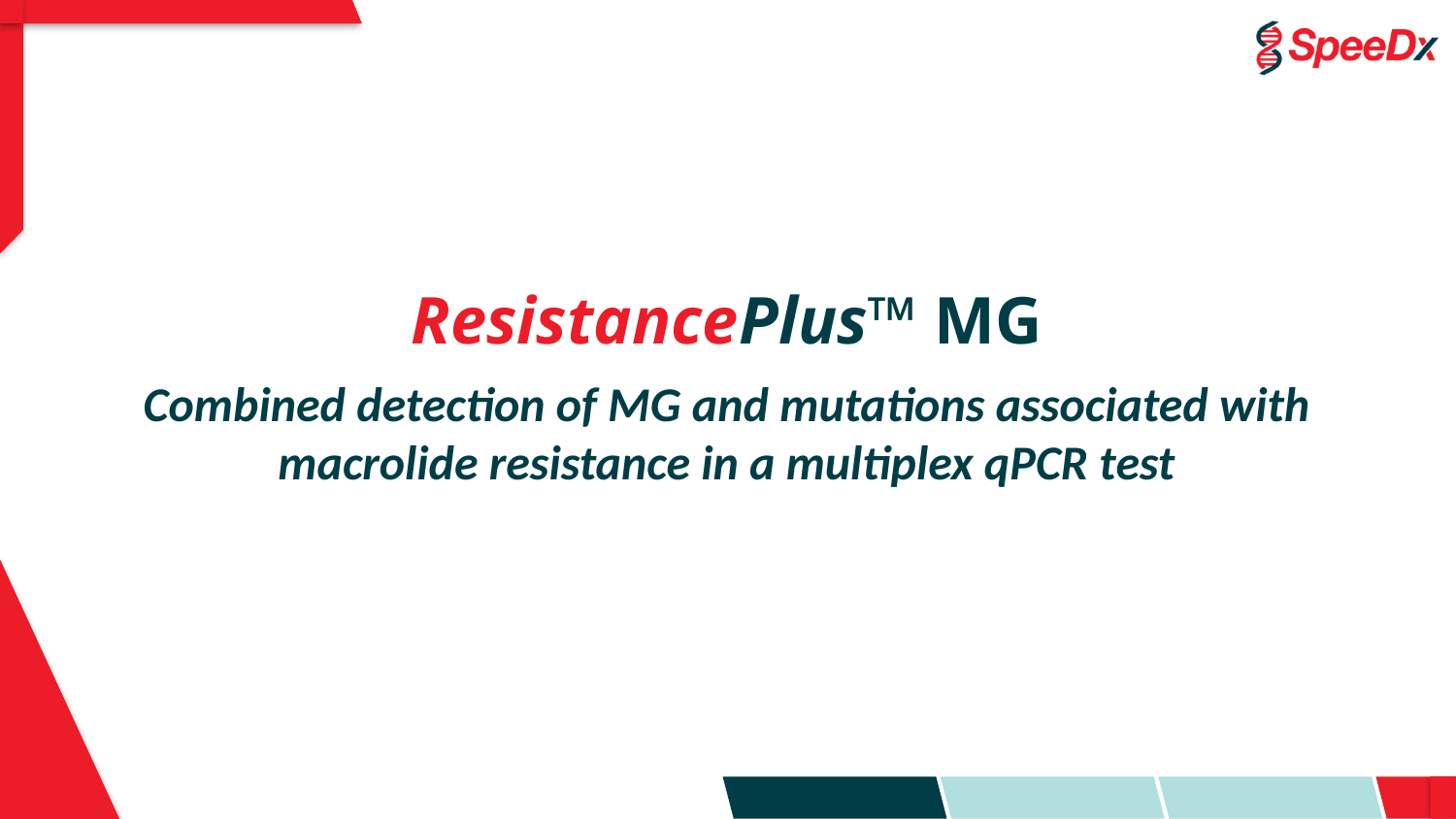

ResistancePlus™ MG
Combined detection of MG and mutations associated with macrolide resistance in a multiplex qPCR test